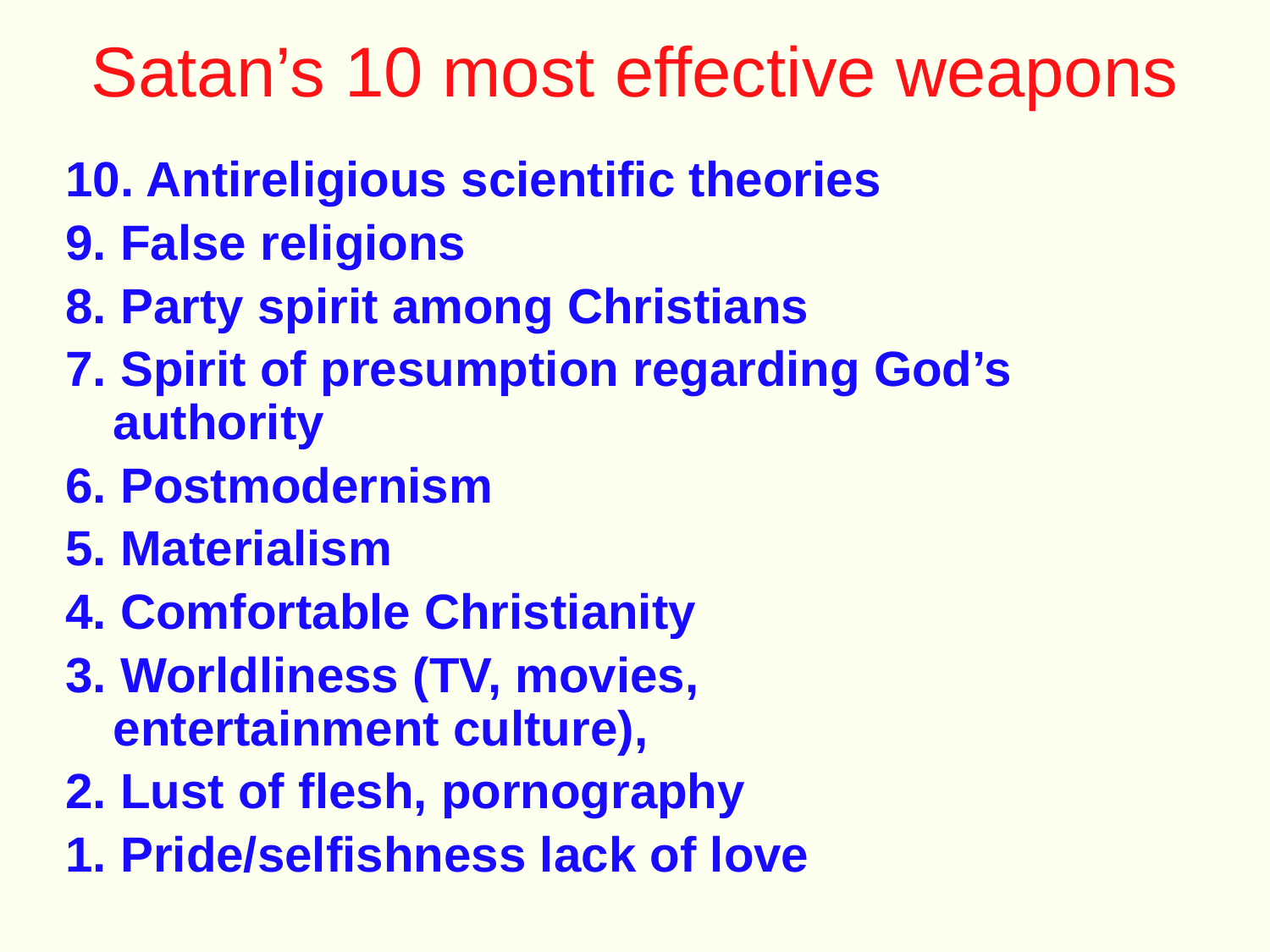

# Satan’s 10 most effective weapons
10. Antireligious scientific theories
9. False religions
8. Party spirit among Christians
7. Spirit of presumption regarding God’s authority
6. Postmodernism
5. Materialism
4. Comfortable Christianity
3. Worldliness (TV, movies,   			entertainment culture),
2. Lust of flesh, pornography
1. Pride/selfishness lack of love